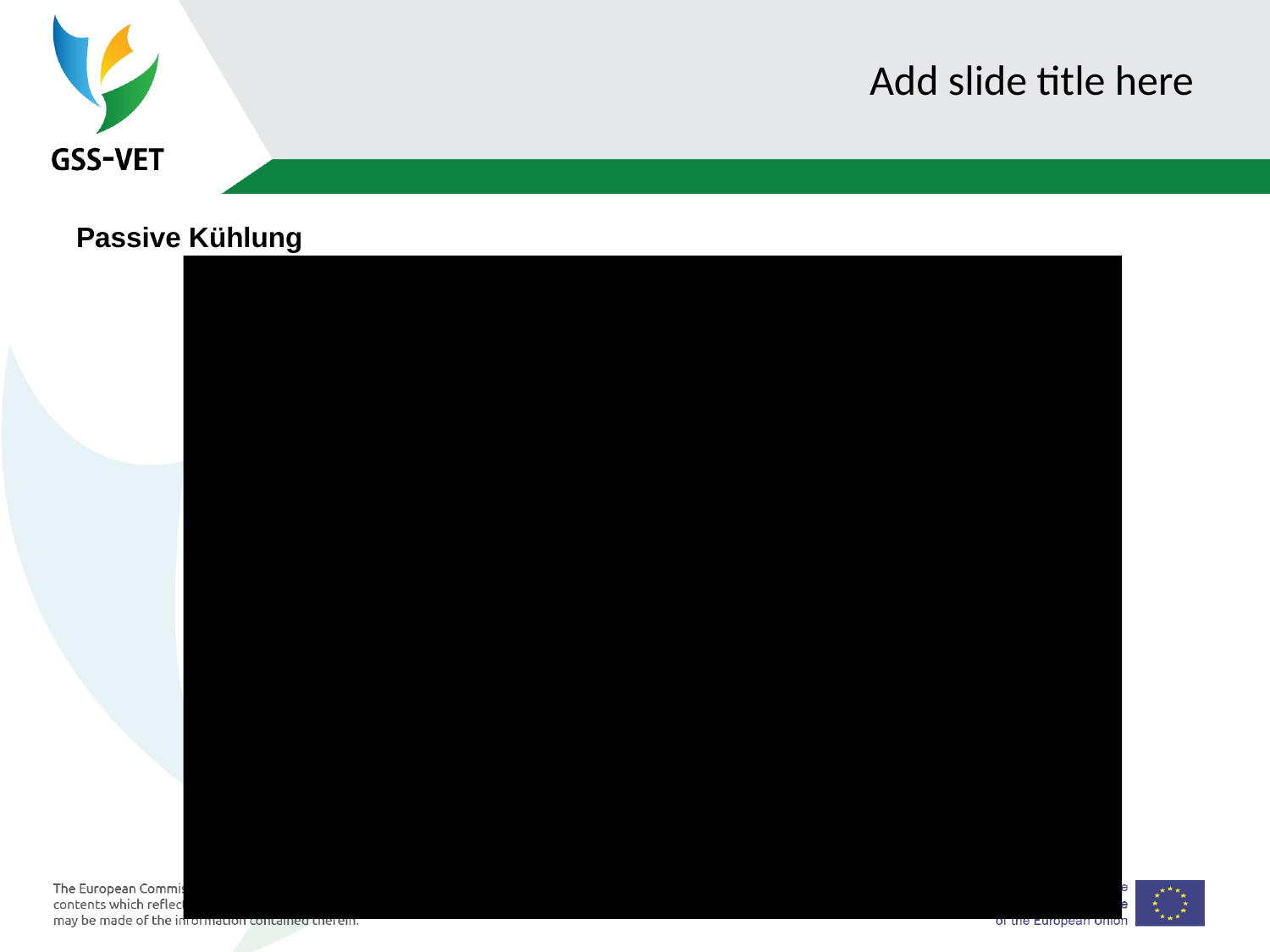

# Add slide title here
Passive Kühlung